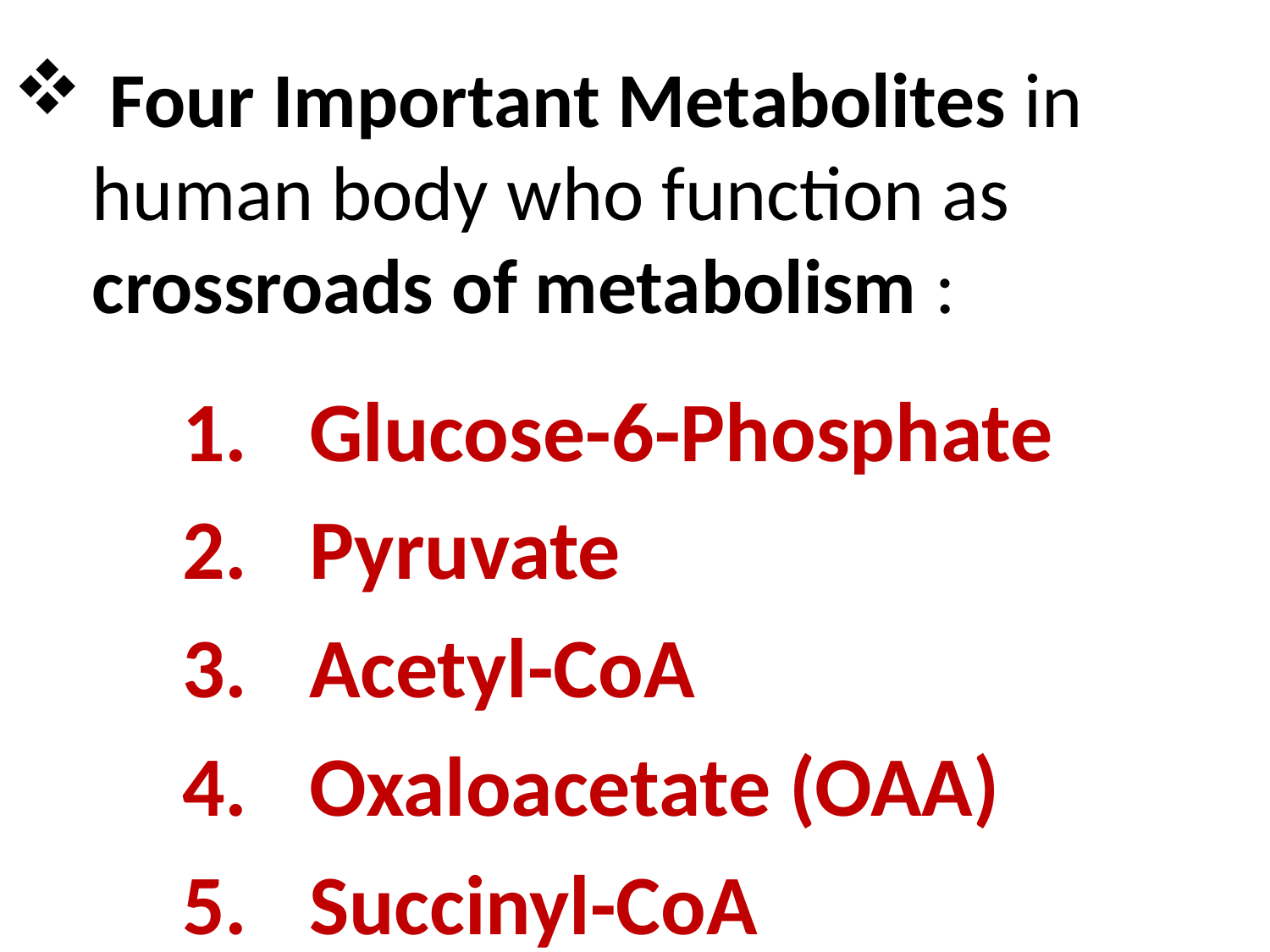

# Four Important Metabolites in human body who function as crossroads of metabolism :
Glucose-6-Phosphate
Pyruvate
Acetyl-CoA
Oxaloacetate (OAA)
Succinyl-CoA